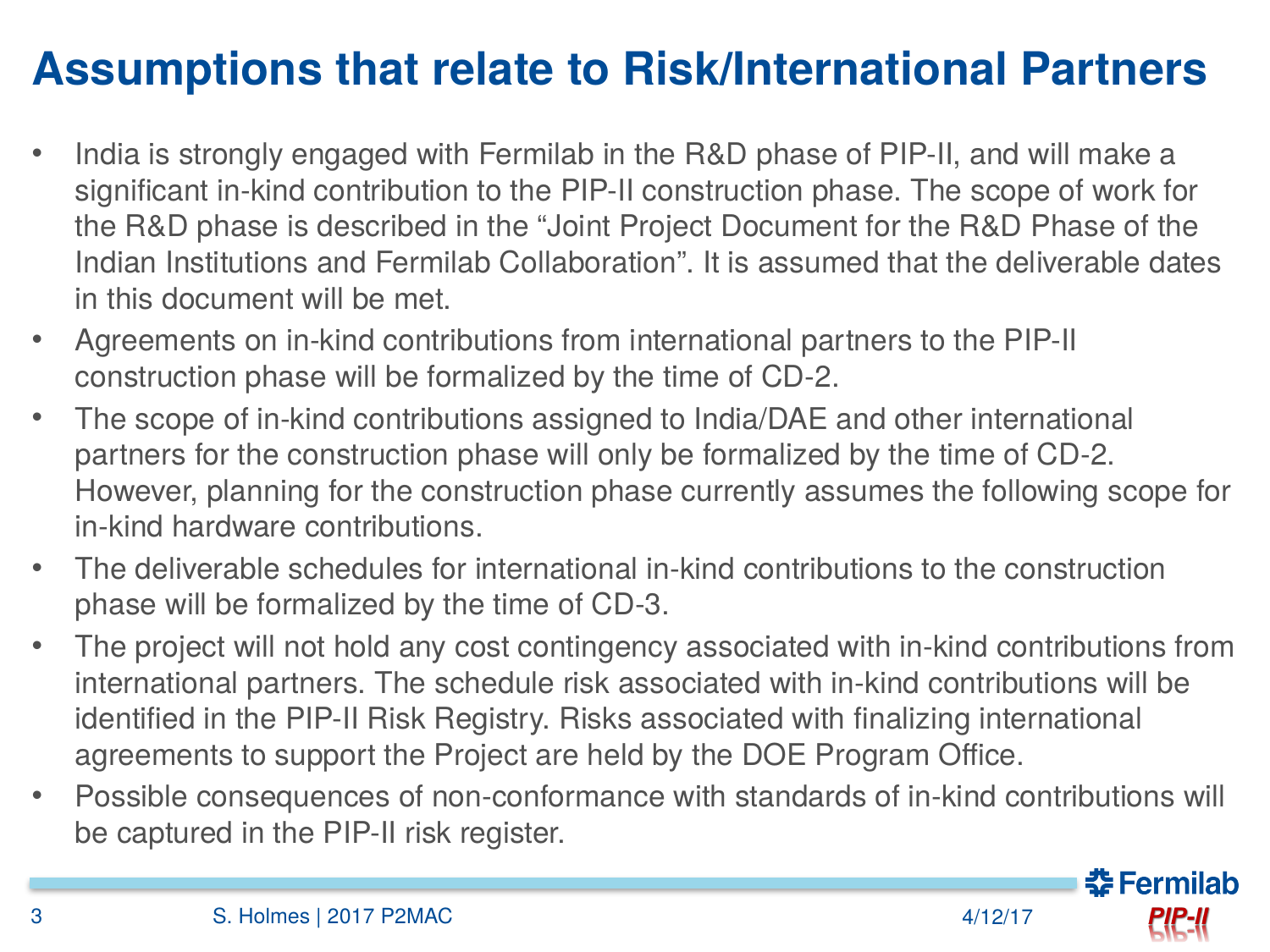

# Assumptions that relate to Risk/International Partners
India is strongly engaged with Fermilab in the R&D phase of PIP-II, and will make a significant in-kind contribution to the PIP-II construction phase. The scope of work for the R&D phase is described in the “Joint Project Document for the R&D Phase of the Indian Institutions and Fermilab Collaboration”. It is assumed that the deliverable dates in this document will be met.
Agreements on in-kind contributions from international partners to the PIP-II construction phase will be formalized by the time of CD-2.
The scope of in-kind contributions assigned to India/DAE and other international partners for the construction phase will only be formalized by the time of CD-2. However, planning for the construction phase currently assumes the following scope for in-kind hardware contributions.
The deliverable schedules for international in-kind contributions to the construction phase will be formalized by the time of CD-3.
The project will not hold any cost contingency associated with in-kind contributions from international partners. The schedule risk associated with in-kind contributions will be identified in the PIP-II Risk Registry. Risks associated with finalizing international agreements to support the Project are held by the DOE Program Office.
Possible consequences of non-conformance with standards of in-kind contributions will be captured in the PIP-II risk register.

3
S. Holmes | 2017 P2MAC
4/12/17